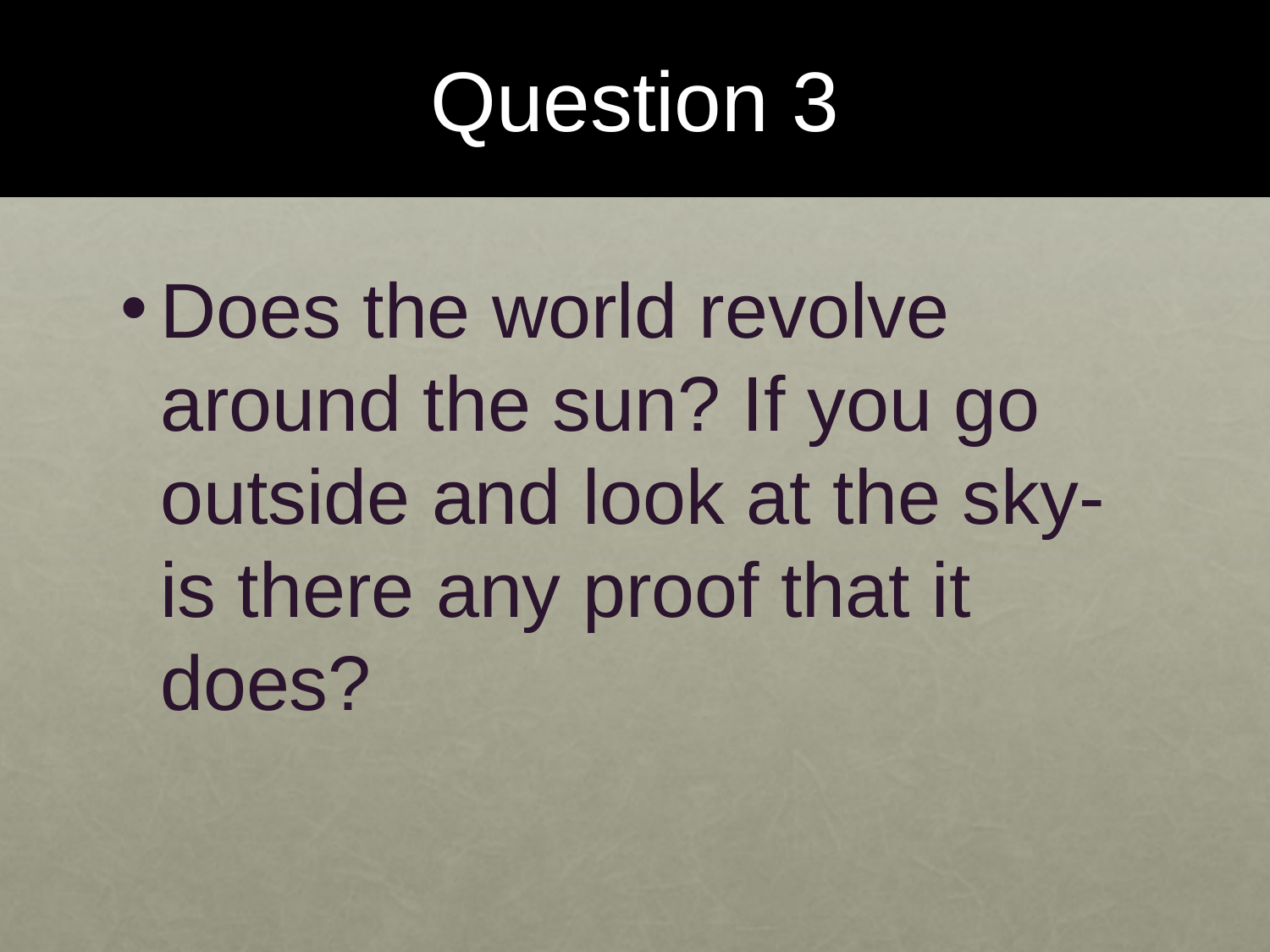

# Question 3
Does the world revolve around the sun? If you go outside and look at the sky- is there any proof that it does?